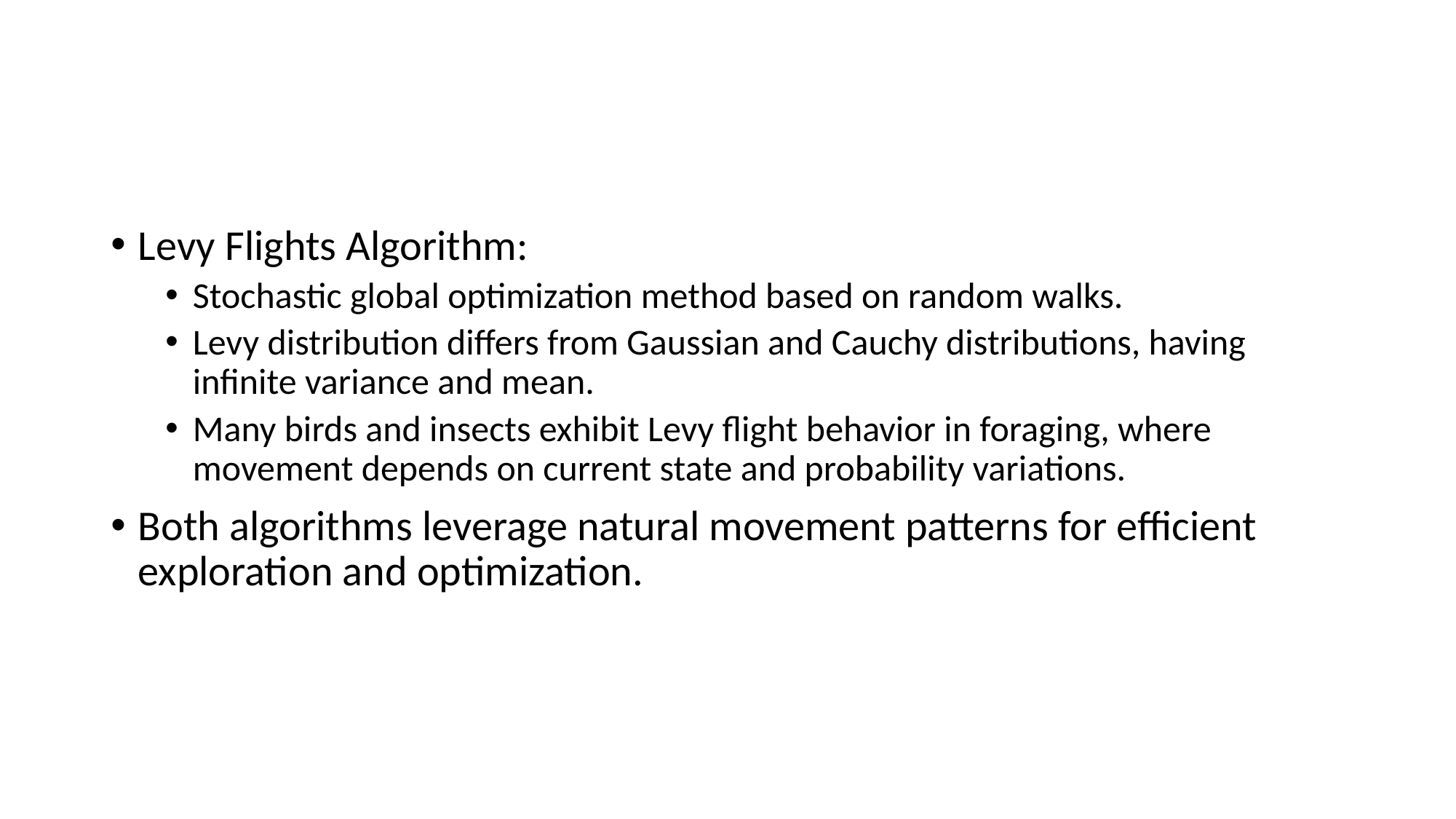

#
Levy Flights Algorithm:
Stochastic global optimization method based on random walks.
Levy distribution differs from Gaussian and Cauchy distributions, having infinite variance and mean.
Many birds and insects exhibit Levy flight behavior in foraging, where movement depends on current state and probability variations.
Both algorithms leverage natural movement patterns for efficient exploration and optimization.